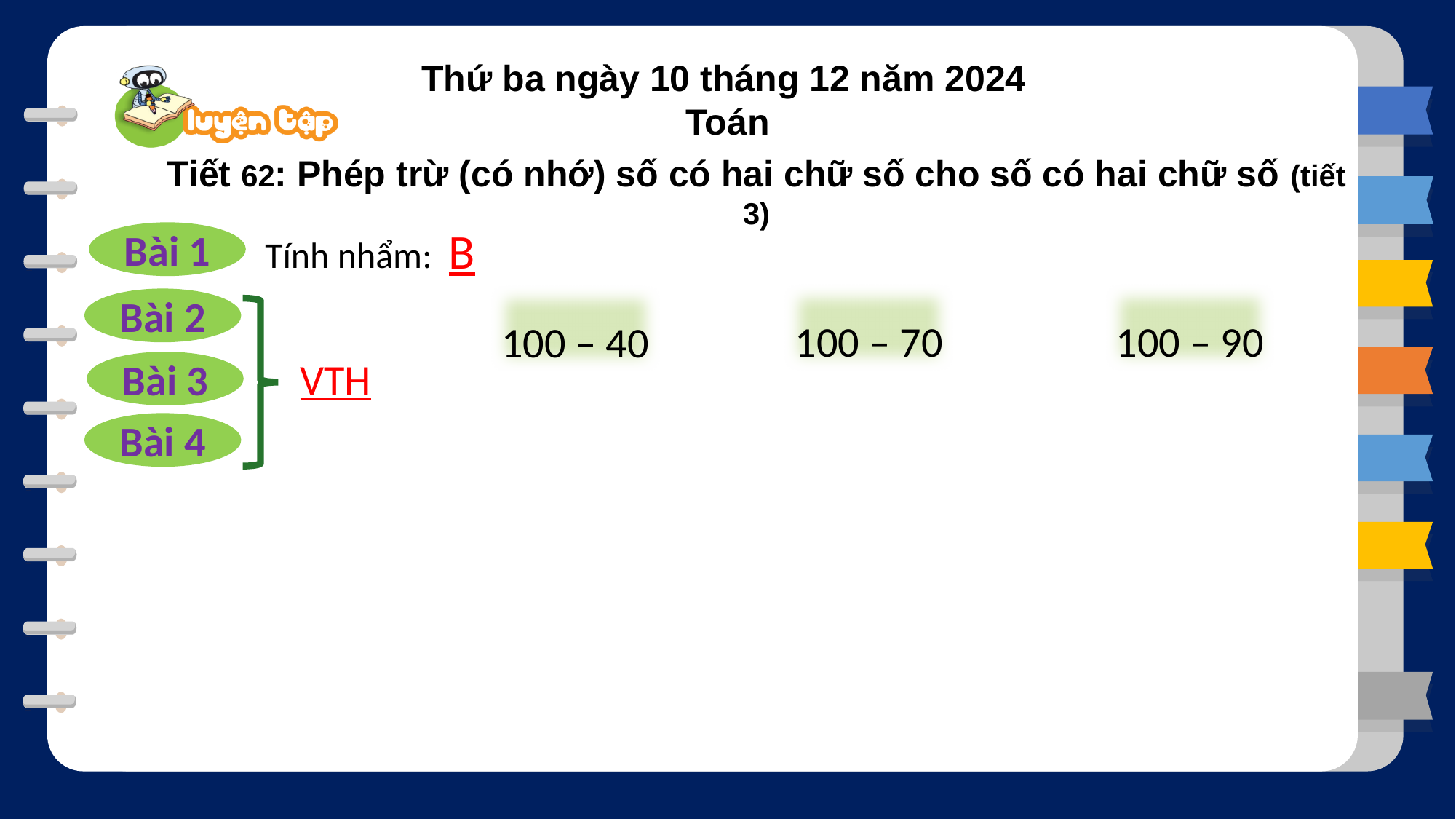

Thứ ba ngày 10 tháng 12 năm 2024
Toán
Tiết 62: Phép trừ (có nhớ) số có hai chữ số cho số có hai chữ số (tiết 3)
B
Bài 1
Tính nhẩm:
100 – 90
100 – 70
100 – 40
Bài 2

VTH
Bài 3
Bài 4